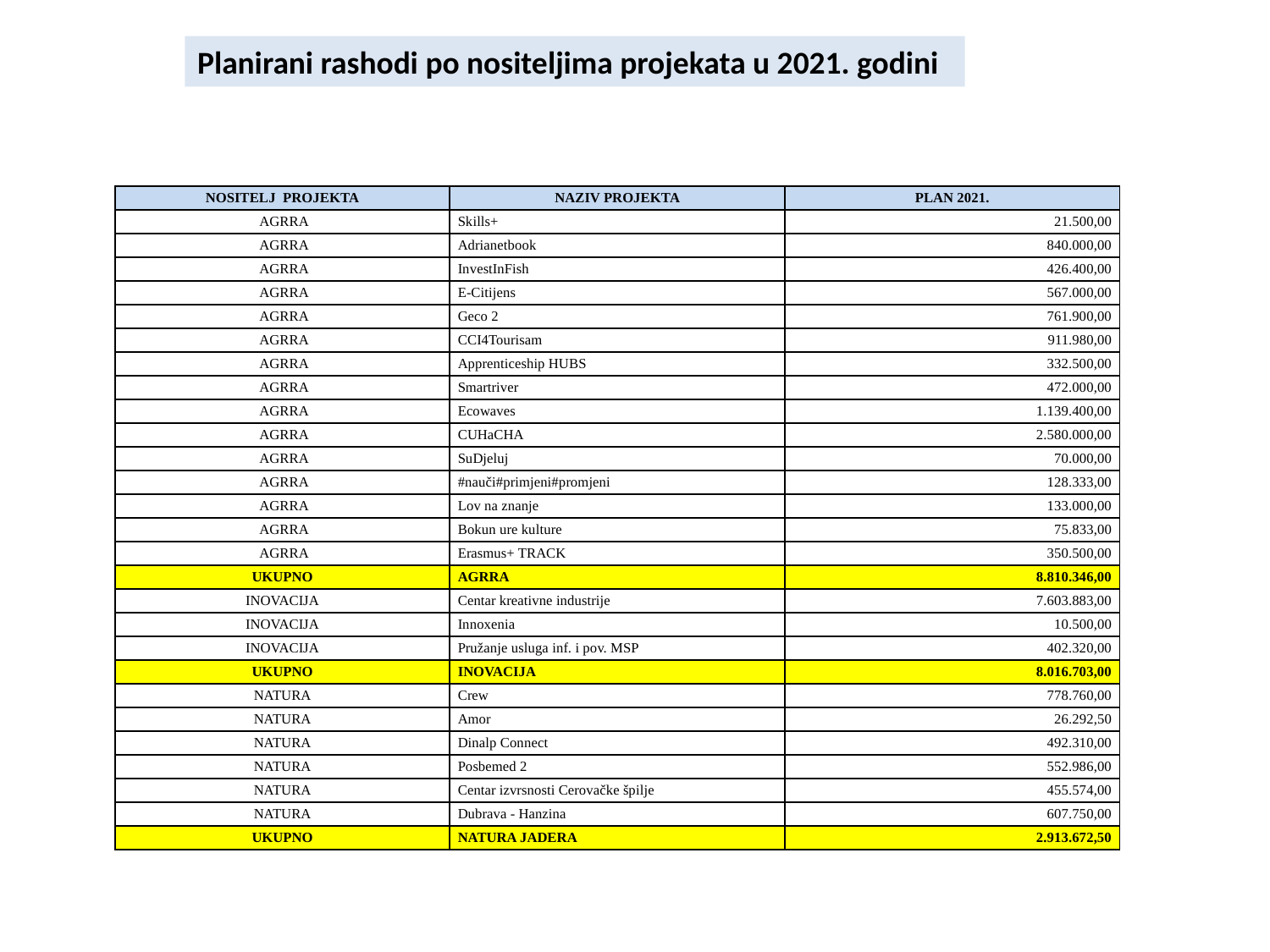

Planirani rashodi po nositeljima projekata u 2021. godini
| NOSITELJ PROJEKTA | NAZIV PROJEKTA | PLAN 2021. |
| --- | --- | --- |
| AGRRA | Skills+ | 21.500,00 |
| AGRRA | Adrianetbook | 840.000,00 |
| AGRRA | InvestInFish | 426.400,00 |
| AGRRA | E-Citijens | 567.000,00 |
| AGRRA | Geco 2 | 761.900,00 |
| AGRRA | CCI4Tourisam | 911.980,00 |
| AGRRA | Apprenticeship HUBS | 332.500,00 |
| AGRRA | Smartriver | 472.000,00 |
| AGRRA | Ecowaves | 1.139.400,00 |
| AGRRA | CUHaCHA | 2.580.000,00 |
| AGRRA | SuDjeluj | 70.000,00 |
| AGRRA | #nauči#primjeni#promjeni | 128.333,00 |
| AGRRA | Lov na znanje | 133.000,00 |
| AGRRA | Bokun ure kulture | 75.833,00 |
| AGRRA | Erasmus+ TRACK | 350.500,00 |
| UKUPNO | AGRRA | 8.810.346,00 |
| INOVACIJA | Centar kreativne industrije | 7.603.883,00 |
| INOVACIJA | Innoxenia | 10.500,00 |
| INOVACIJA | Pružanje usluga inf. i pov. MSP | 402.320,00 |
| UKUPNO | INOVACIJA | 8.016.703,00 |
| NATURA | Crew | 778.760,00 |
| NATURA | Amor | 26.292,50 |
| NATURA | Dinalp Connect | 492.310,00 |
| NATURA | Posbemed 2 | 552.986,00 |
| NATURA | Centar izvrsnosti Cerovačke špilje | 455.574,00 |
| NATURA | Dubrava - Hanzina | 607.750,00 |
| UKUPNO | NATURA JADERA | 2.913.672,50 |